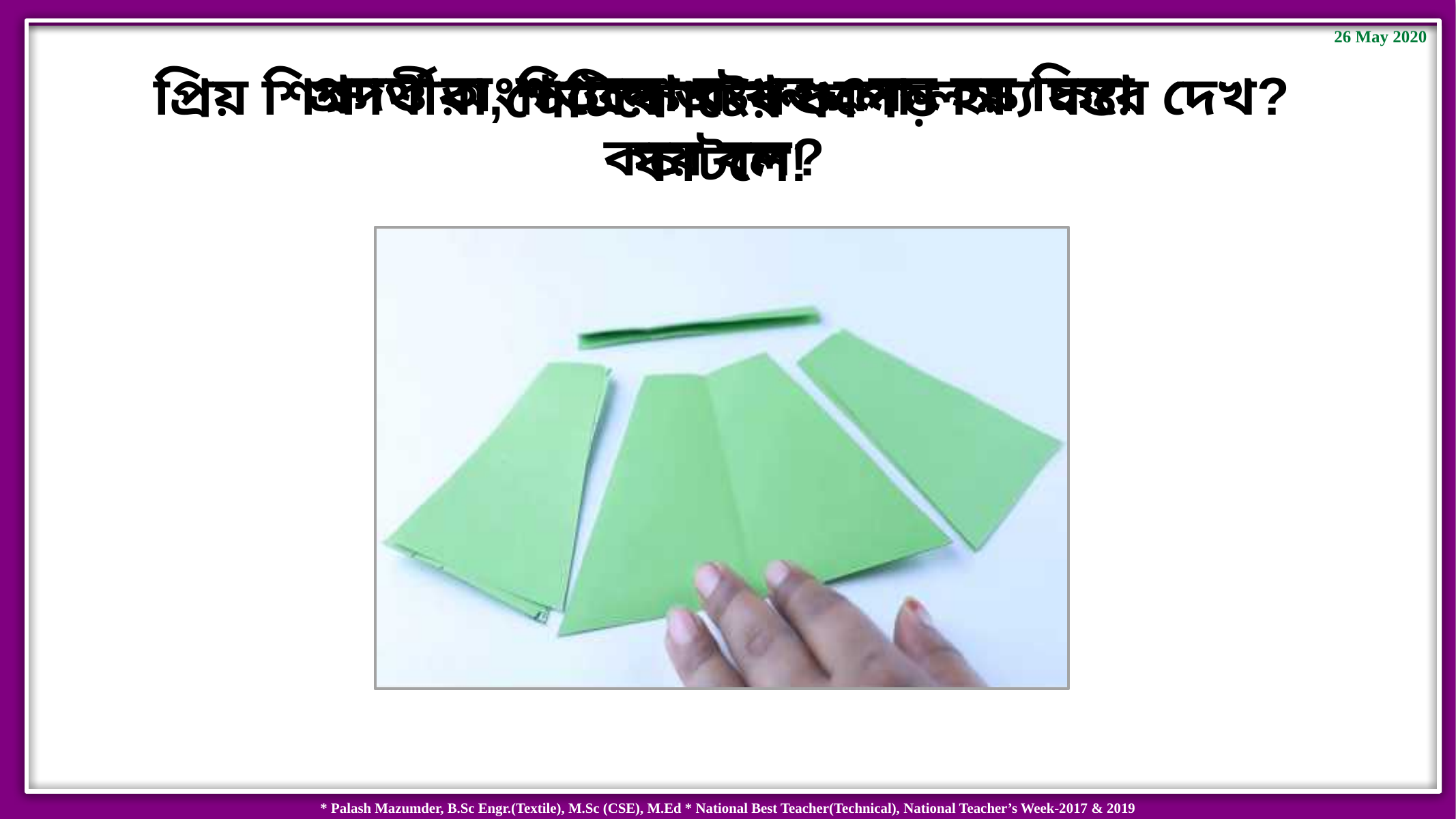

প্রদত্ত অংশগুলো কখন এমন হয় চিন্তা করে বল?
প্রিয় শিক্ষার্থীরা, চিত্রের অংশগুলো লক্ষ্য করে দেখ?
পেটিকোটের কাপড় কাটলে!